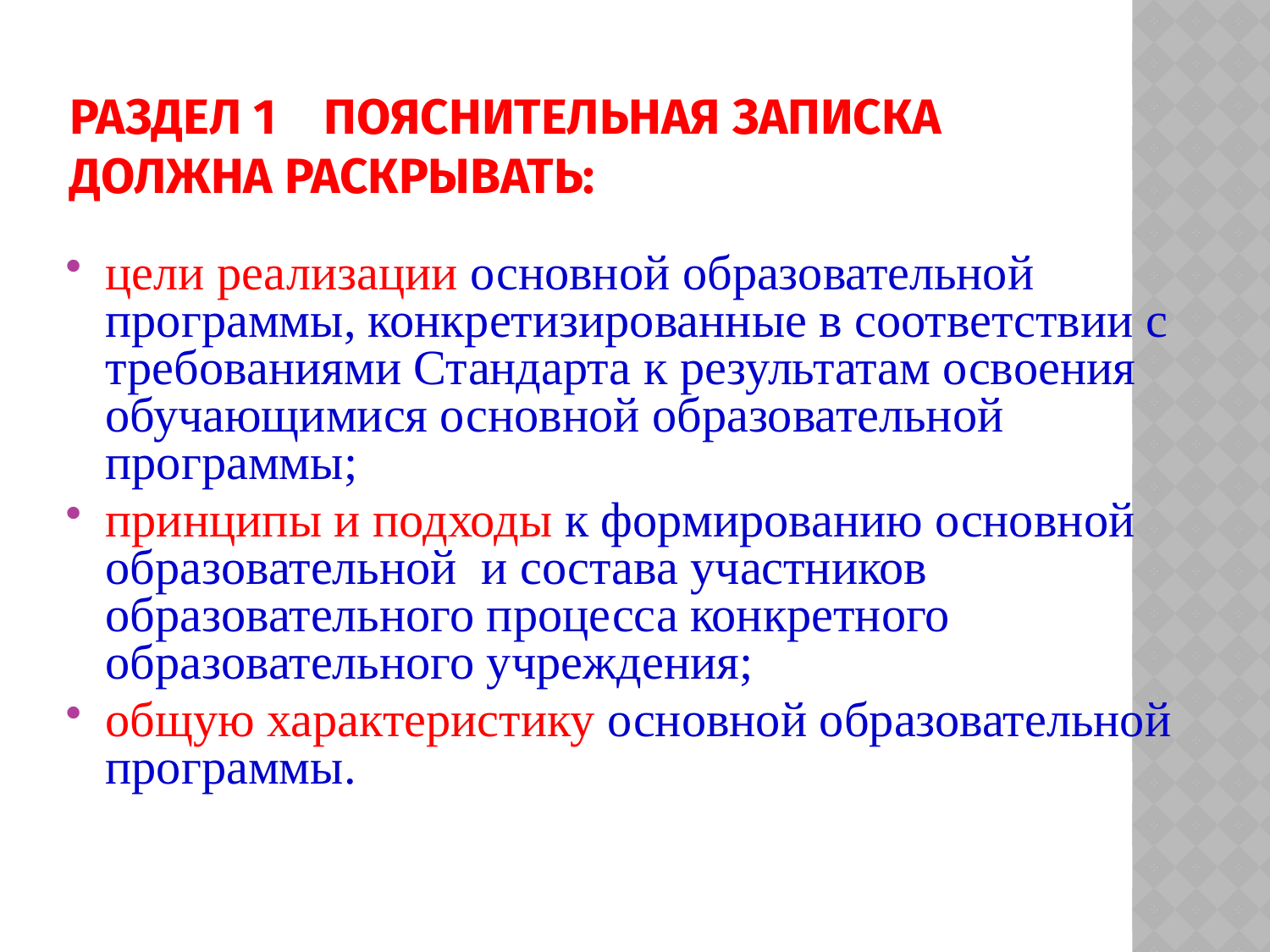

# РАЗДЕЛ 1	Пояснительная записка должна раскрывать:
цели реализации основной образовательной программы, конкретизированные в соответствии с требованиями Стандарта к результатам освоения обучающимися основной образовательной программы;
принципы и подходы к формированию основной образовательной  и состава участников образовательного процесса конкретного образовательного учреждения;
общую характеристику основной образовательной программы.